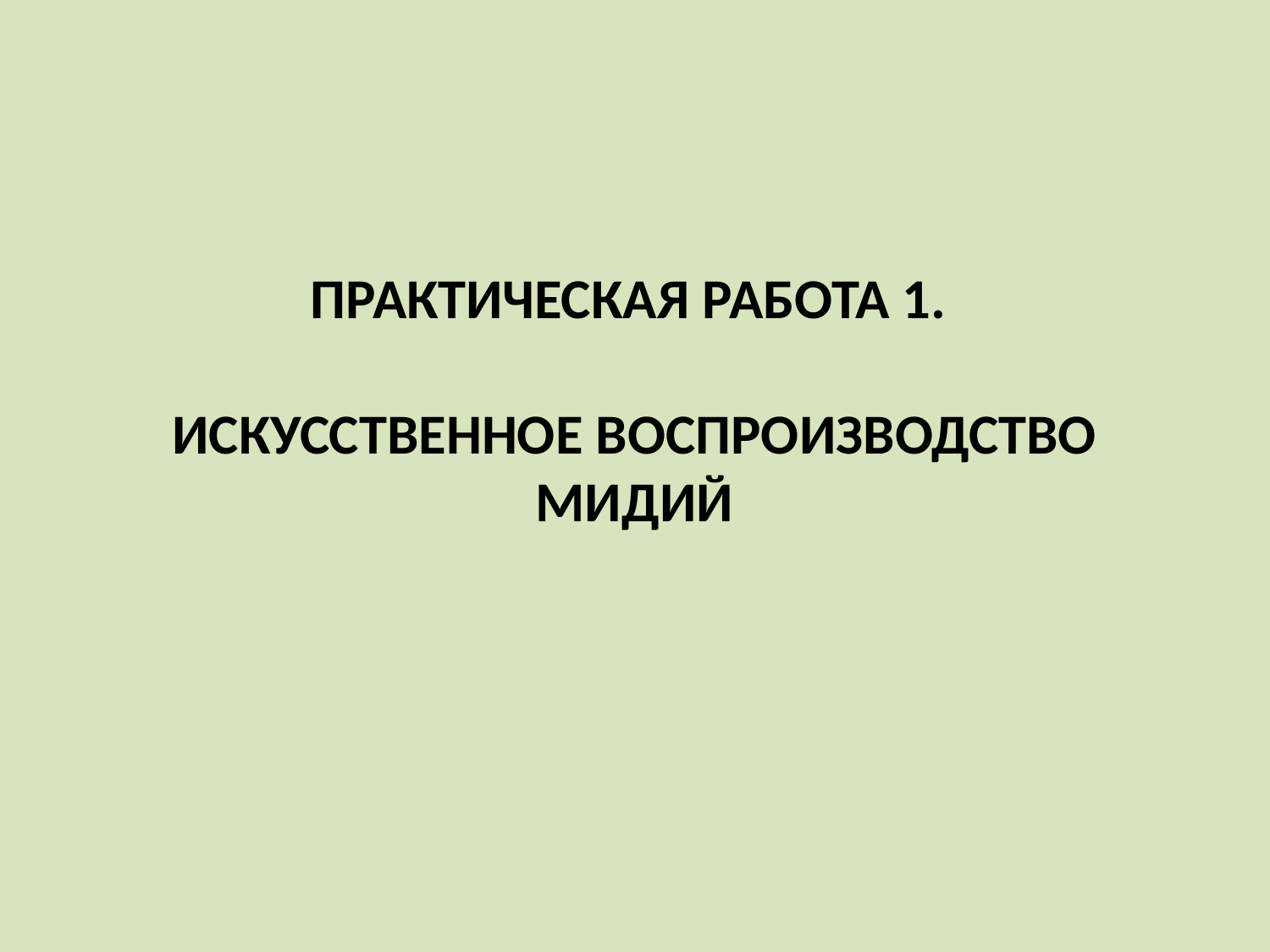

# Практическая работа 1. иСКУССТВЕННОЕ ВОСПРОИЗВОДСТВО МИДИЙ